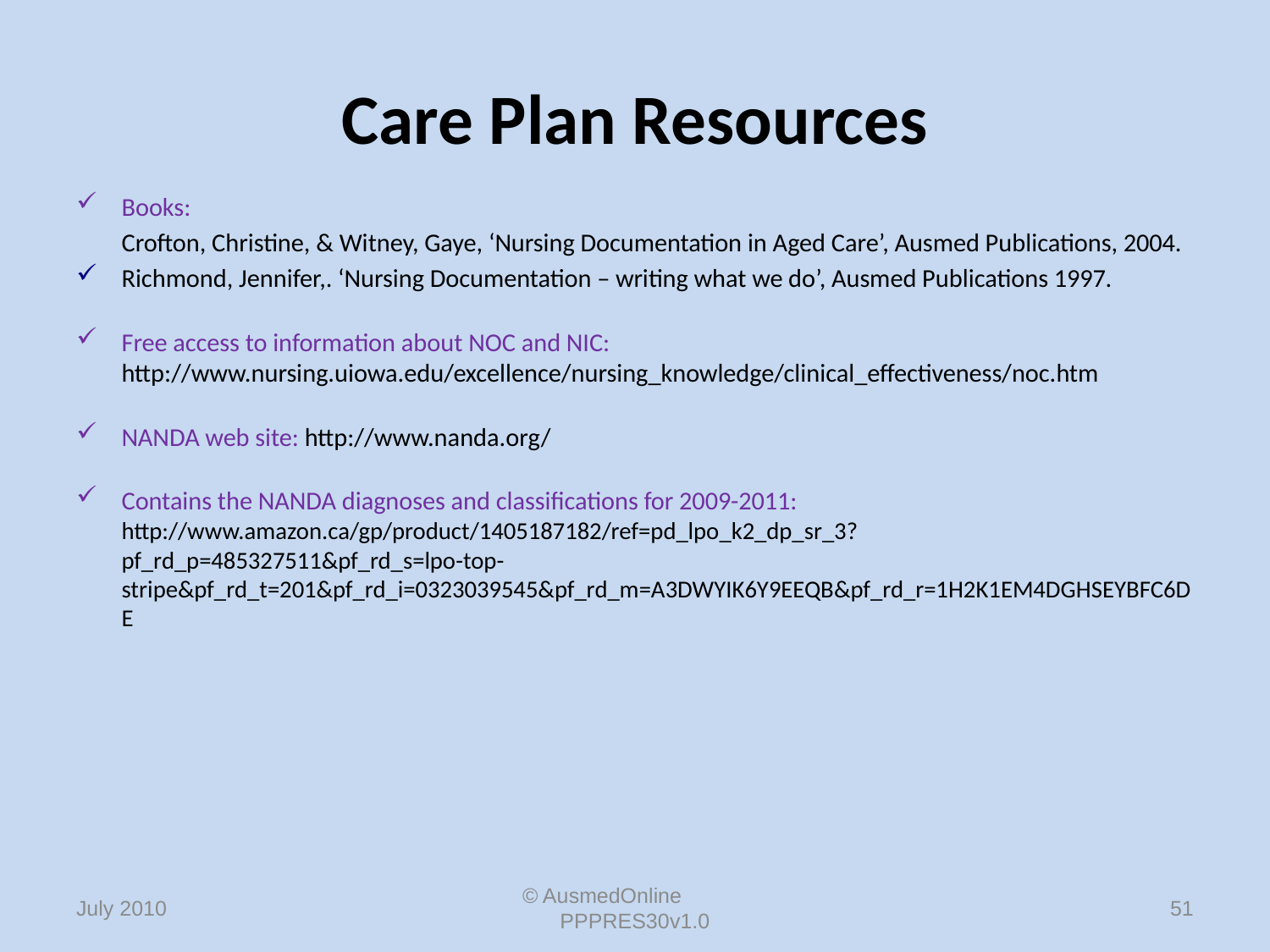

# Care Plan Resources

Books:
	Crofton, Christine, & Witney, Gaye, ‘Nursing Documentation in Aged Care’, Ausmed Publications, 2004.
Richmond, Jennifer,. ‘Nursing Documentation – writing what we do’, Ausmed Publications 1997.

Free access to information about NOC and NIC: http://www.nursing.uiowa.edu/excellence/nursing_knowledge/clinical_effectiveness/noc.htm

NANDA web site: http://www.nanda.org/

Contains the NANDA diagnoses and classifications for 2009-2011: http://www.amazon.ca/gp/product/1405187182/ref=pd_lpo_k2_dp_sr_3?pf_rd_p=485327511&pf_rd_s=lpo-top-stripe&pf_rd_t=201&pf_rd_i=0323039545&pf_rd_m=A3DWYIK6Y9EEQB&pf_rd_r=1H2K1EM4DGHSEYBFC6DE
© AusmedOnline            PPPRES30v1.0
51
July 2010